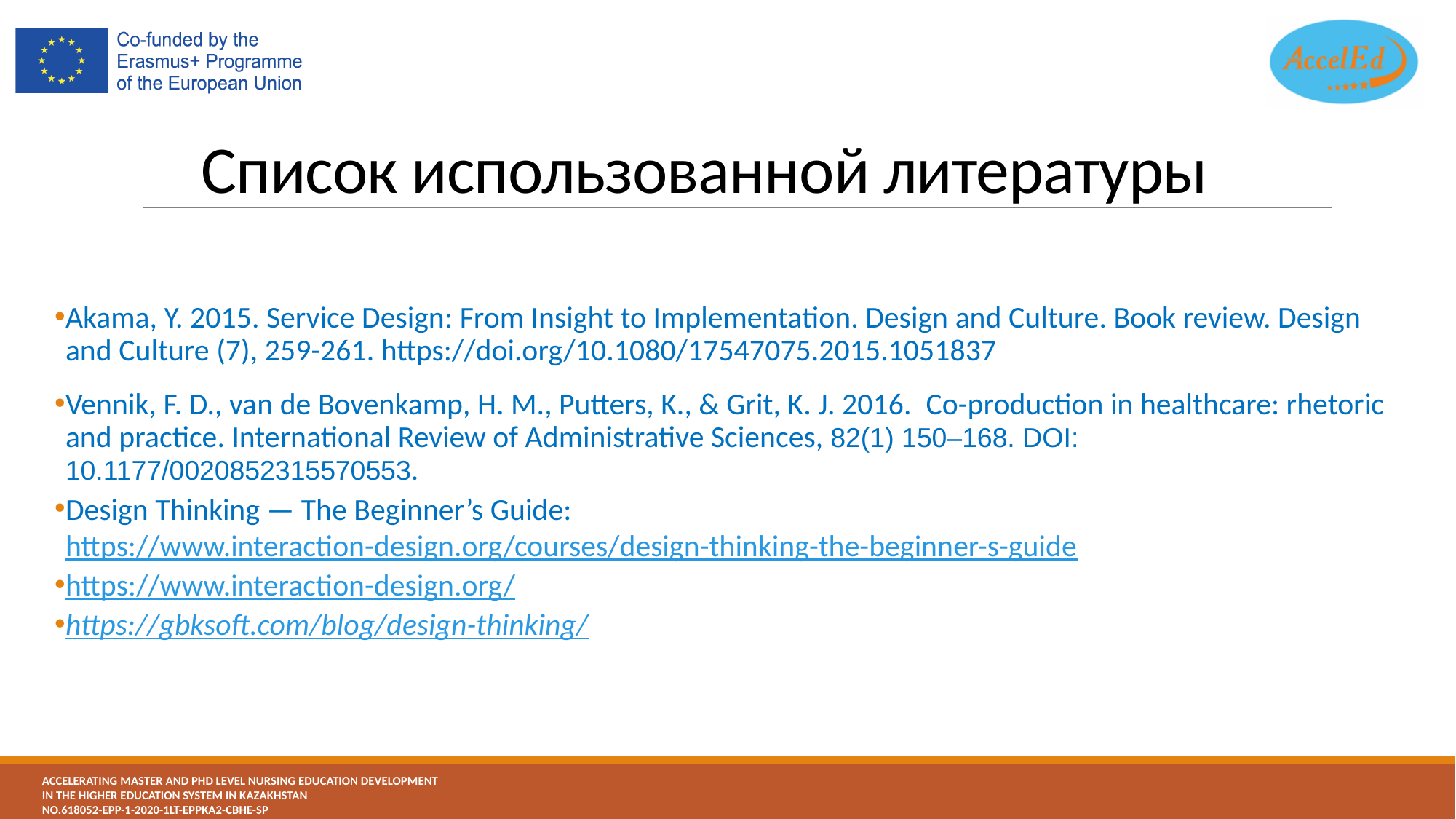

# Список использованной литературы

Akama, Y. 2015. Service Design: From Insight to Implementation. Design and Culture. Book review. Design and Culture (7), 259-261. https://doi.org/10.1080/17547075.2015.1051837
Vennik, F. D., van de Bovenkamp, H. M., Putters, K., & Grit, K. J. 2016.  Co-production in healthcare: rhetoric and practice. International Review of Administrative Sciences, 82(1) 150–168. DOI: 10.1177/0020852315570553.
Design Thinking — The Beginner’s Guide: https://www.interaction-design.org/courses/design-thinking-the-beginner-s-guide
https://www.interaction-design.org/
https://gbksoft.com/blog/design-thinking/